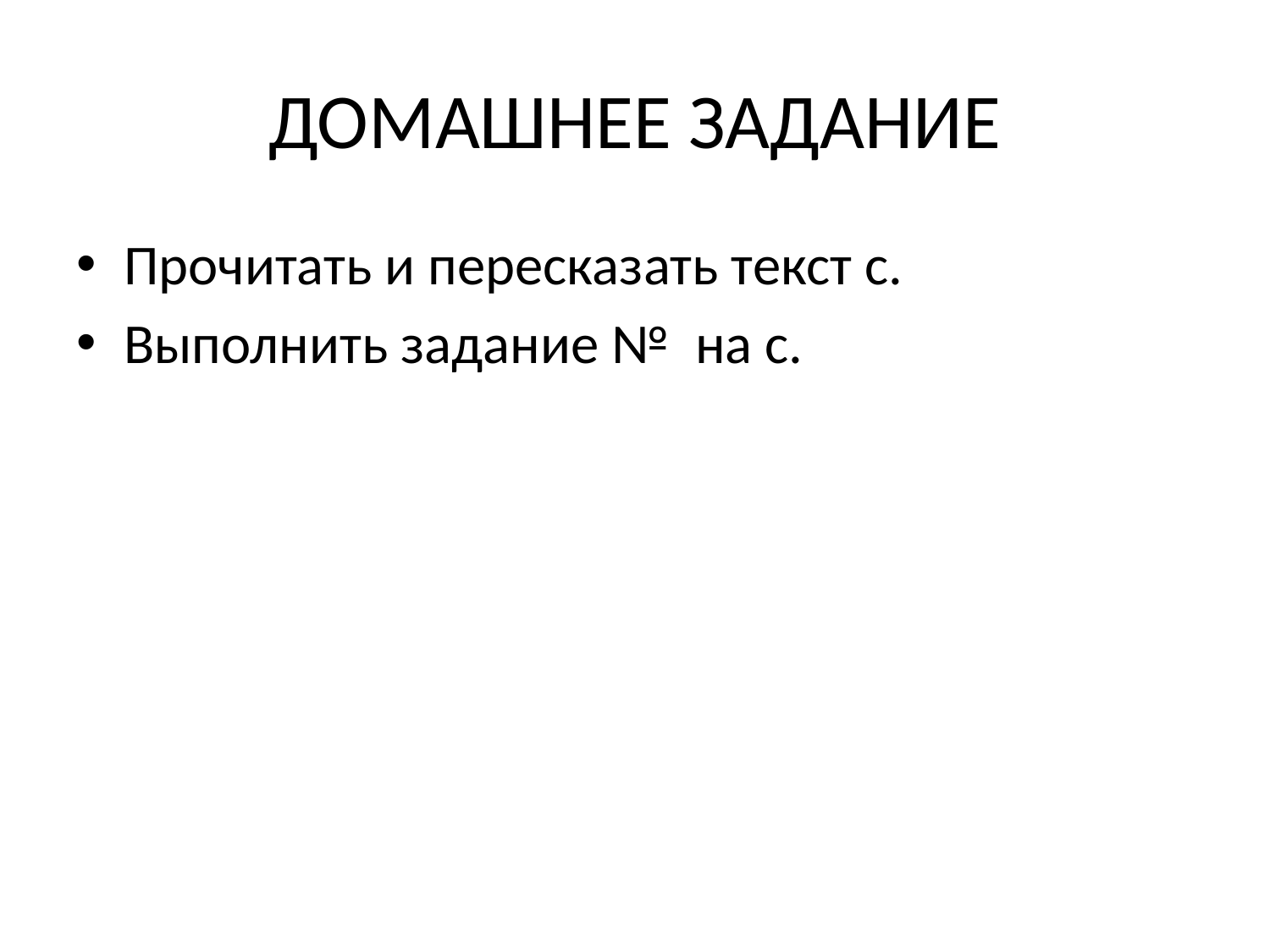

# ДОМАШНЕЕ ЗАДАНИЕ
Прочитать и пересказать текст с.
Выполнить задание №  на с.